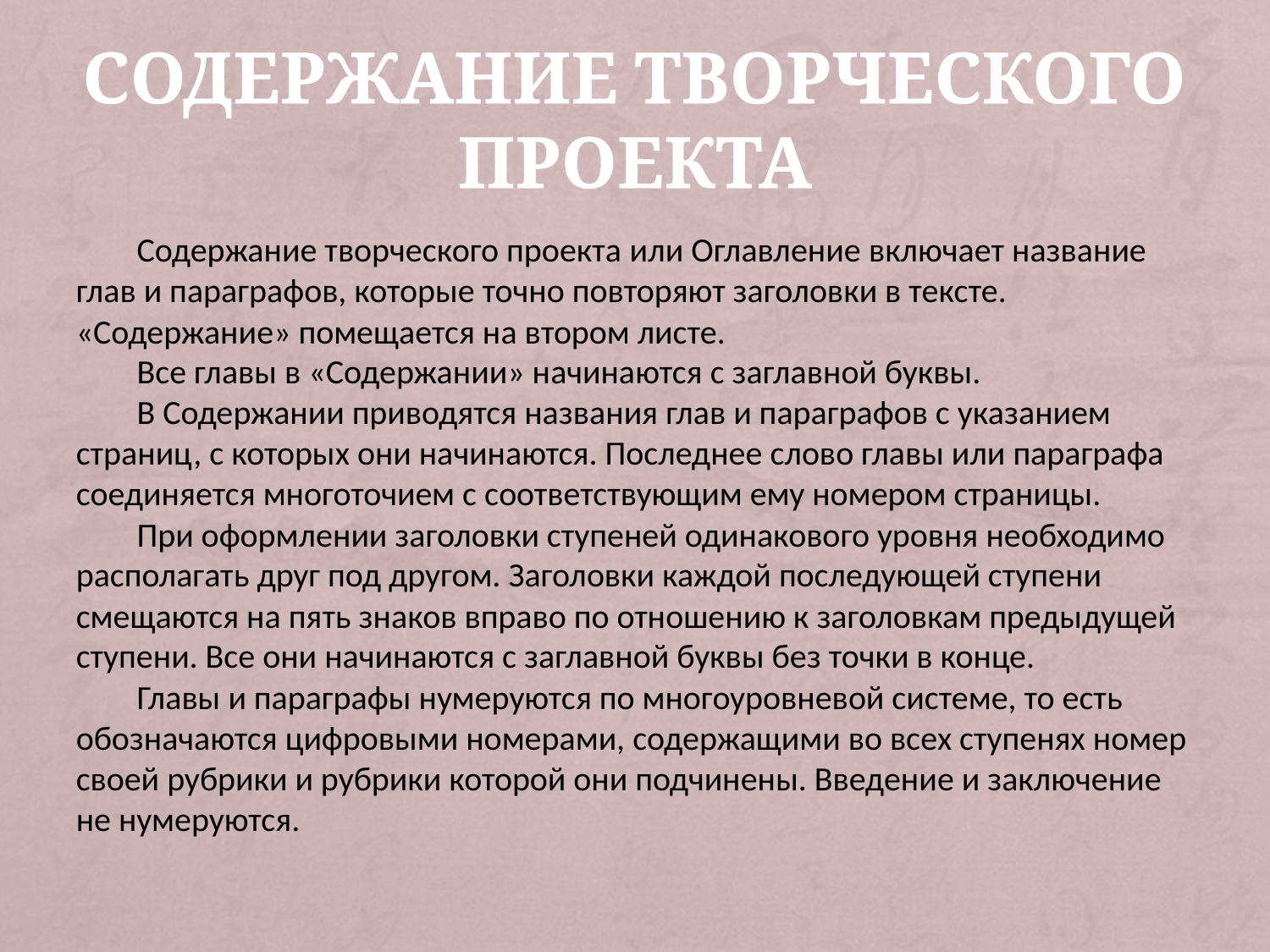

# Содержание творческого проекта
        Содержание творческого проекта или Оглавление включает название глав и параграфов, которые точно повторяют заголовки в тексте.
«Содержание» помещается на втором листе.
        Все главы в «Содержании» начинаются с заглавной буквы.
        В Содержании приводятся названия глав и параграфов с указанием страниц, с которых они начинаются. Последнее слово главы или параграфа соединяется многоточием с соответствующим ему номером страницы.
        При оформлении заголовки ступеней одинакового уровня необходимо располагать друг под другом. Заголовки каждой последующей ступени смещаются на пять знаков вправо по отношению к заголовкам предыдущей ступени. Все они начинаются с заглавной буквы без точки в конце.
        Главы и параграфы нумеруются по многоуровневой системе, то есть обозначаются цифровыми номерами, содержащими во всех ступенях номер своей рубрики и рубрики которой они подчинены. Введение и заключение не нумеруются.